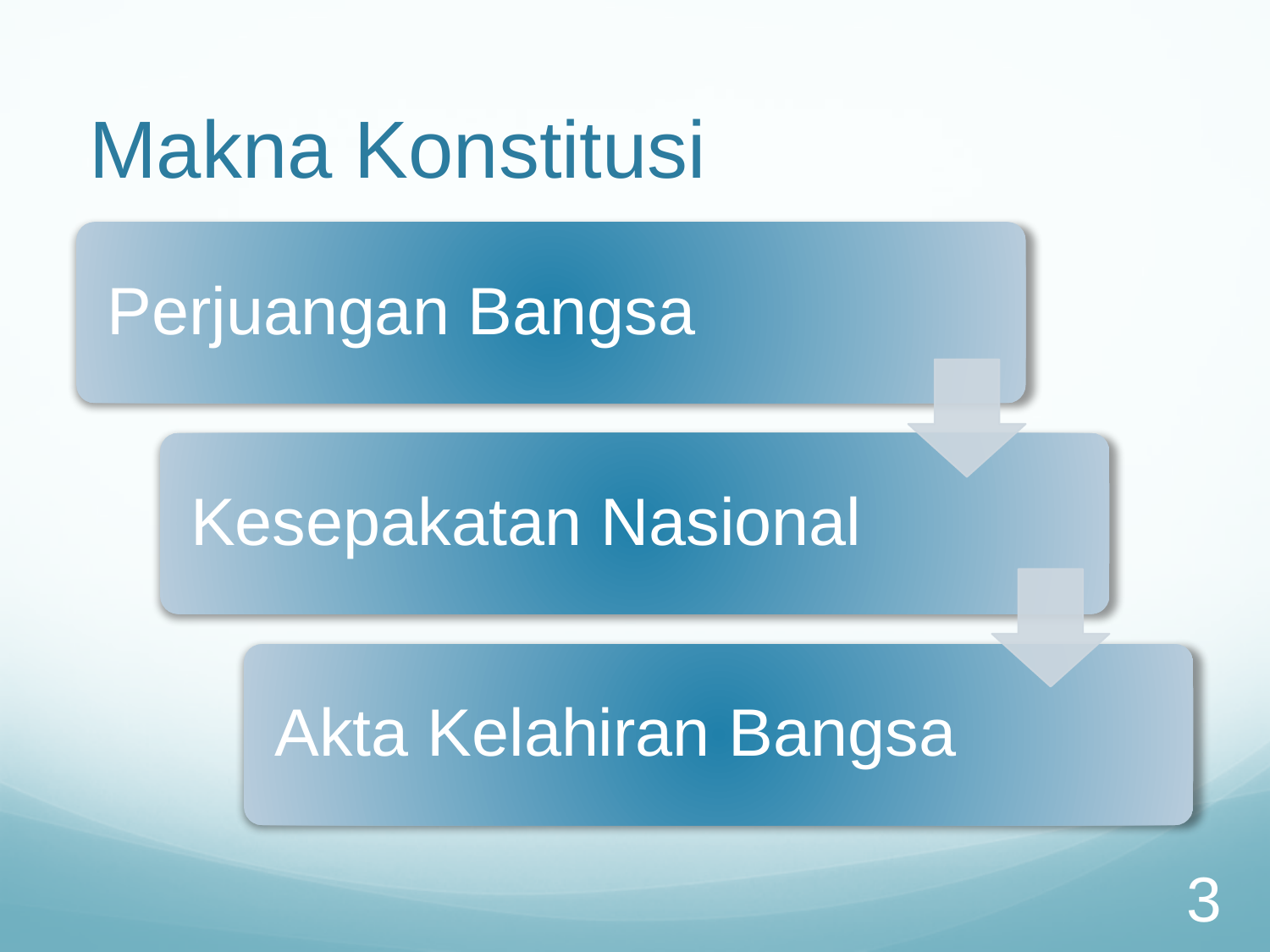

# Makna Konstitusi
Perjuangan Bangsa
Kesepakatan Nasional
Akta Kelahiran Bangsa

3